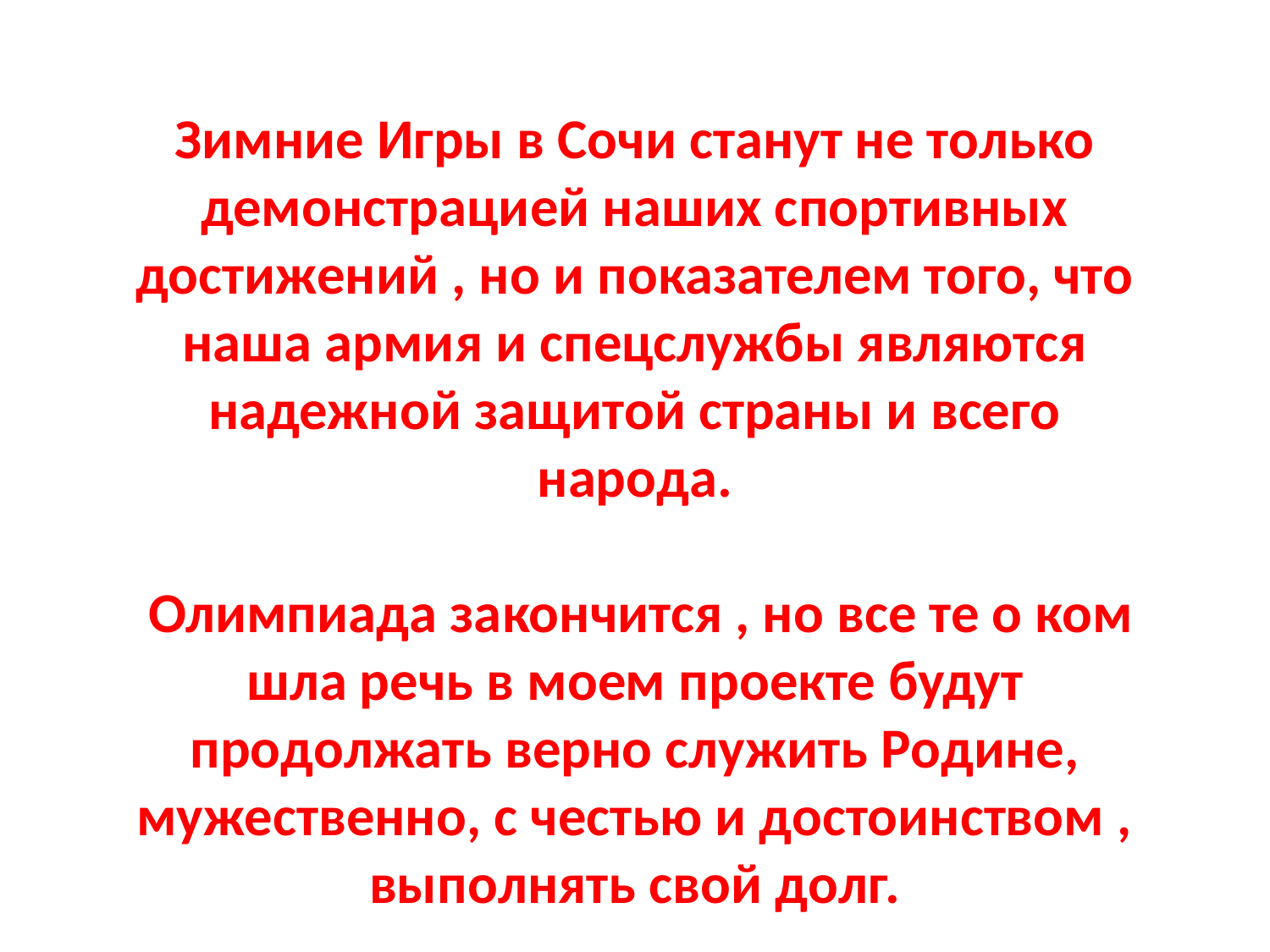

Зимние Игры в Сочи станут не только демонстрацией наших спортивных достижений , но и показателем того, что наша армия и спецслужбы являются надежной защитой страны и всего народа.

  Олимпиада закончится , но все те о ком  шла речь в моем проекте будут продолжать верно служить Родине, мужественно, с честью и достоинством , выполнять свой долг.